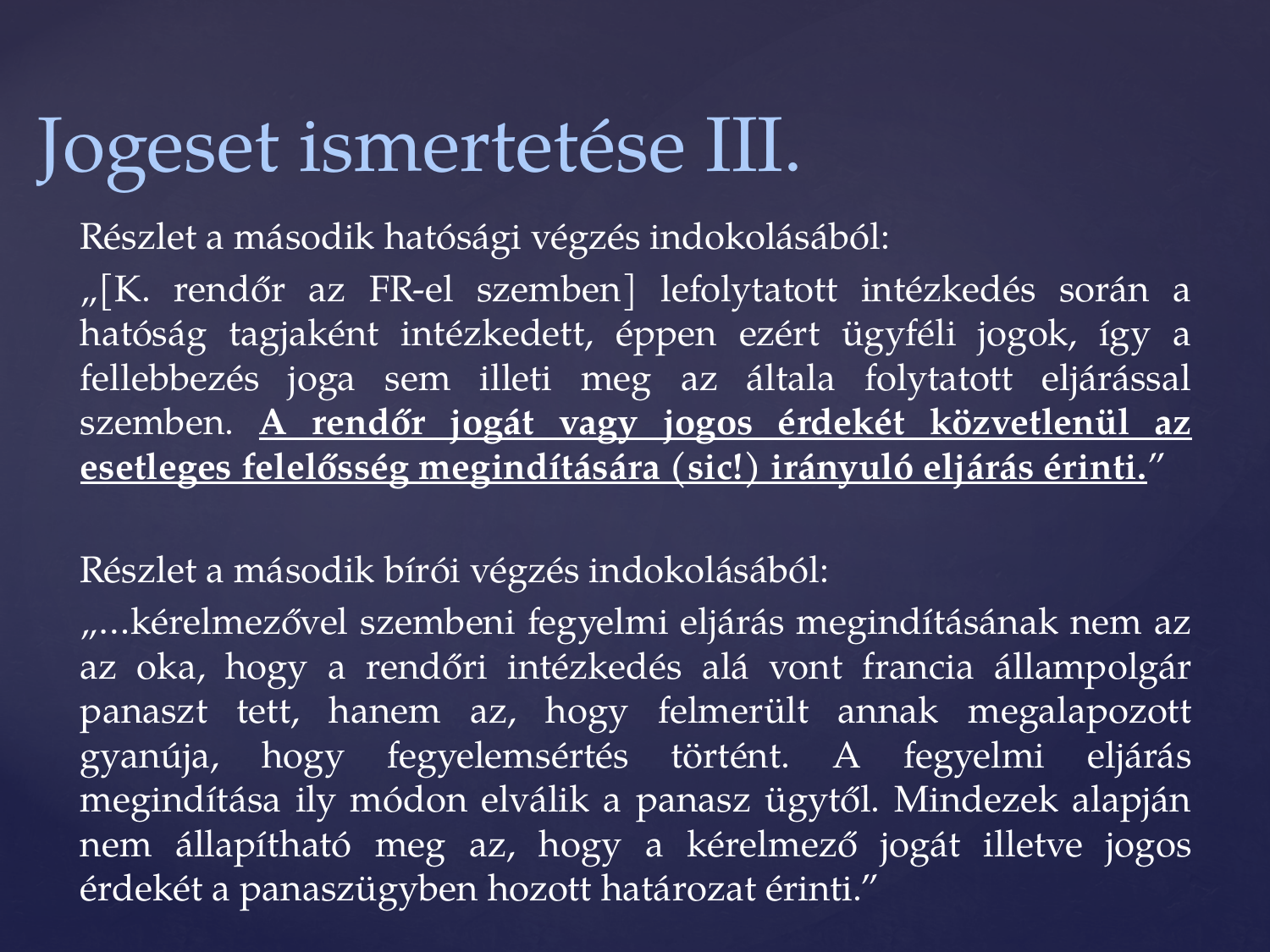

# Jogeset ismertetése III.
Részlet a második hatósági végzés indokolásából:
„[K. rendőr az FR-el szemben] lefolytatott intézkedés során a hatóság tagjaként intézkedett, éppen ezért ügyféli jogok, így a fellebbezés joga sem illeti meg az általa folytatott eljárással szemben. A rendőr jogát vagy jogos érdekét közvetlenül az esetleges felelősség megindítására (sic!) irányuló eljárás érinti.”

Részlet a második bírói végzés indokolásából:
„…kérelmezővel szembeni fegyelmi eljárás megindításának nem az az oka, hogy a rendőri intézkedés alá vont francia állampolgár panaszt tett, hanem az, hogy felmerült annak megalapozott gyanúja, hogy fegyelemsértés történt. A fegyelmi eljárás megindítása ily módon elválik a panasz ügytől. Mindezek alapján nem állapítható meg az, hogy a kérelmező jogát illetve jogos érdekét a panaszügyben hozott határozat érinti.”